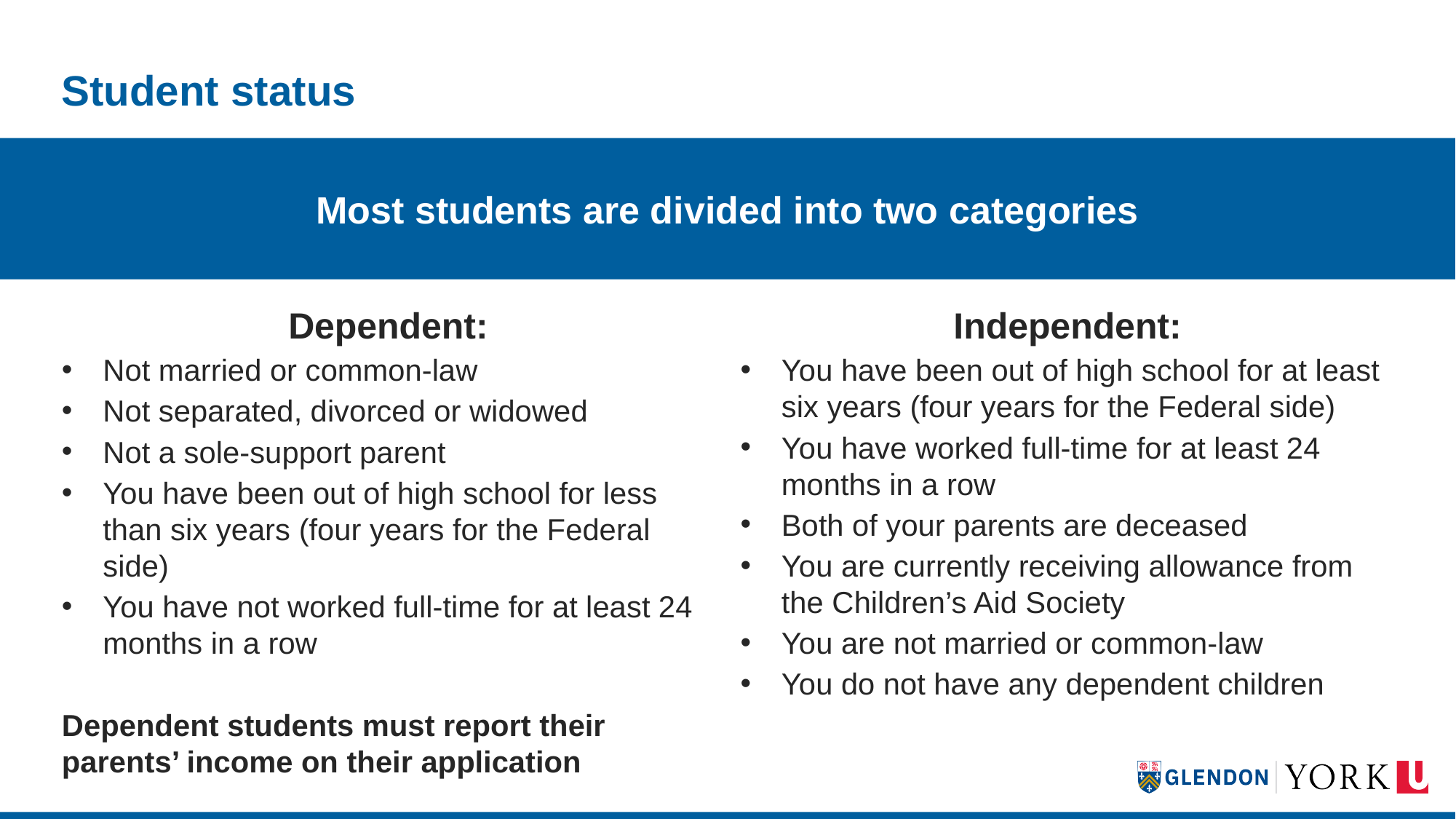

# Student status
Most students are divided into two categories
Dependent:
Not married or common-law
Not separated, divorced or widowed
Not a sole-support parent
You have been out of high school for less than six years (four years for the Federal side)
You have not worked full-time for at least 24 months in a row

Dependent students must report their parents’ income on their application
Independent:
You have been out of high school for at least six years (four years for the Federal side)
You have worked full-time for at least 24 months in a row
Both of your parents are deceased
You are currently receiving allowance from the Children’s Aid Society
You are not married or common-law
You do not have any dependent children